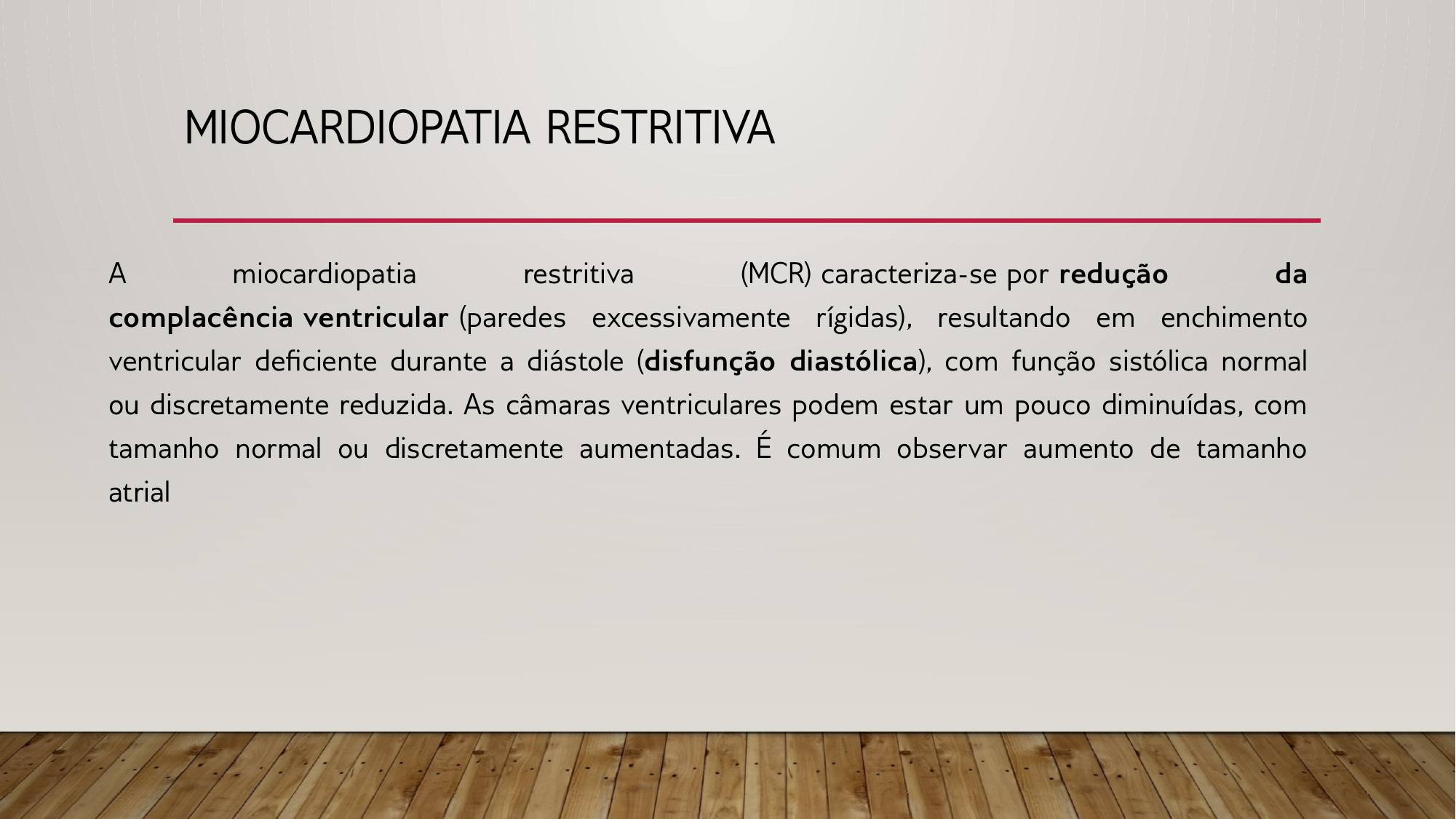

# Miocardiopatia Restritiva
A miocardiopatia restritiva (MCR) caracteriza-se por redução da complacência ventricular (paredes excessivamente rígidas), resultando em enchimento ventricular deficiente durante a diástole (disfunção diastólica), com função sistólica normal ou discretamente reduzida. As câmaras ventriculares podem estar um pouco diminuídas, com tamanho normal ou discretamente aumentadas. É comum observar aumento de tamanho atrial